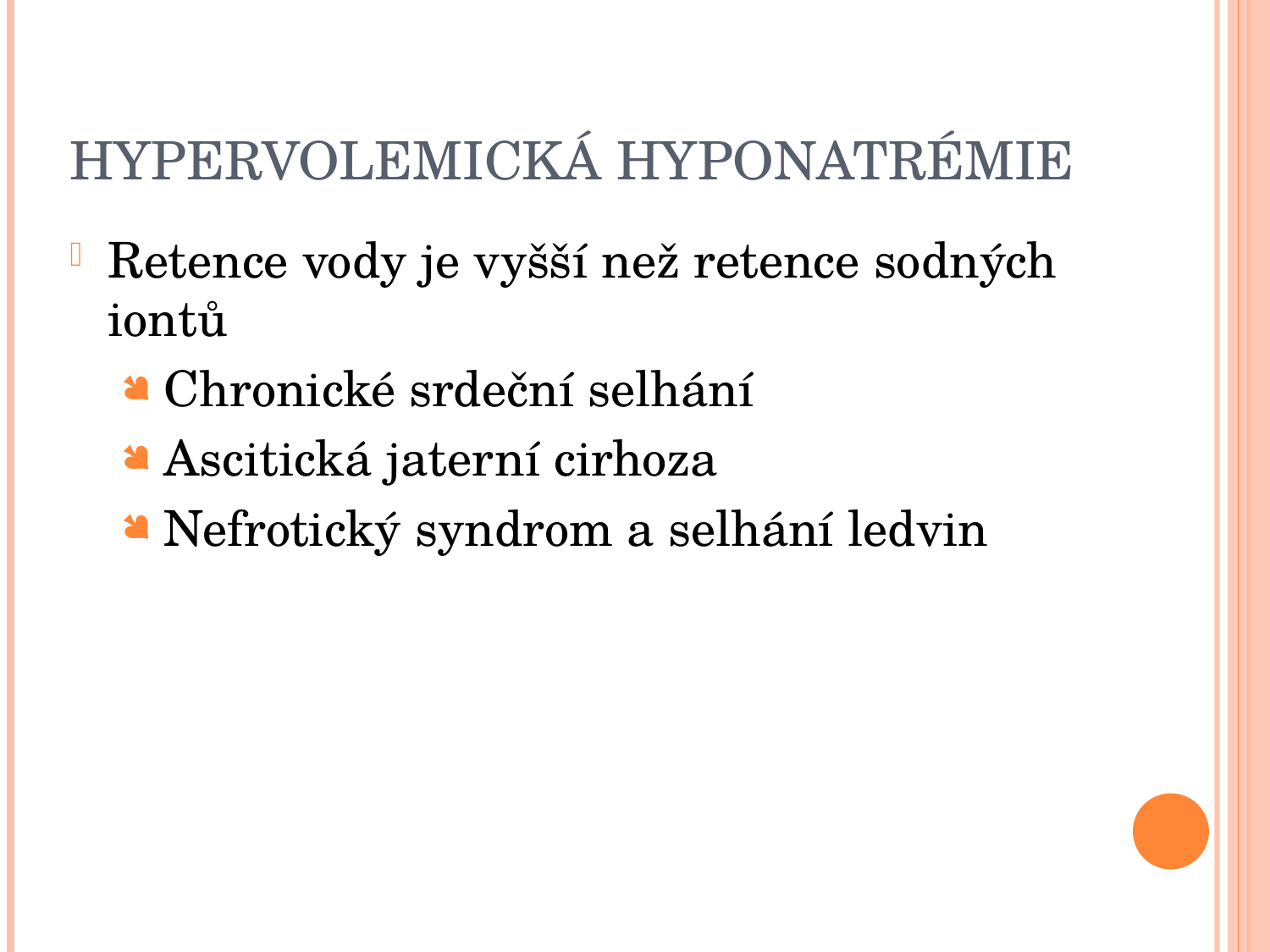

# Hypervolemická hyponatrémie
Retence vody je vyšší než retence sodných iontů
Chronické srdeční selhání
Ascitická jaterní cirhoza
Nefrotický syndrom a selhání ledvin